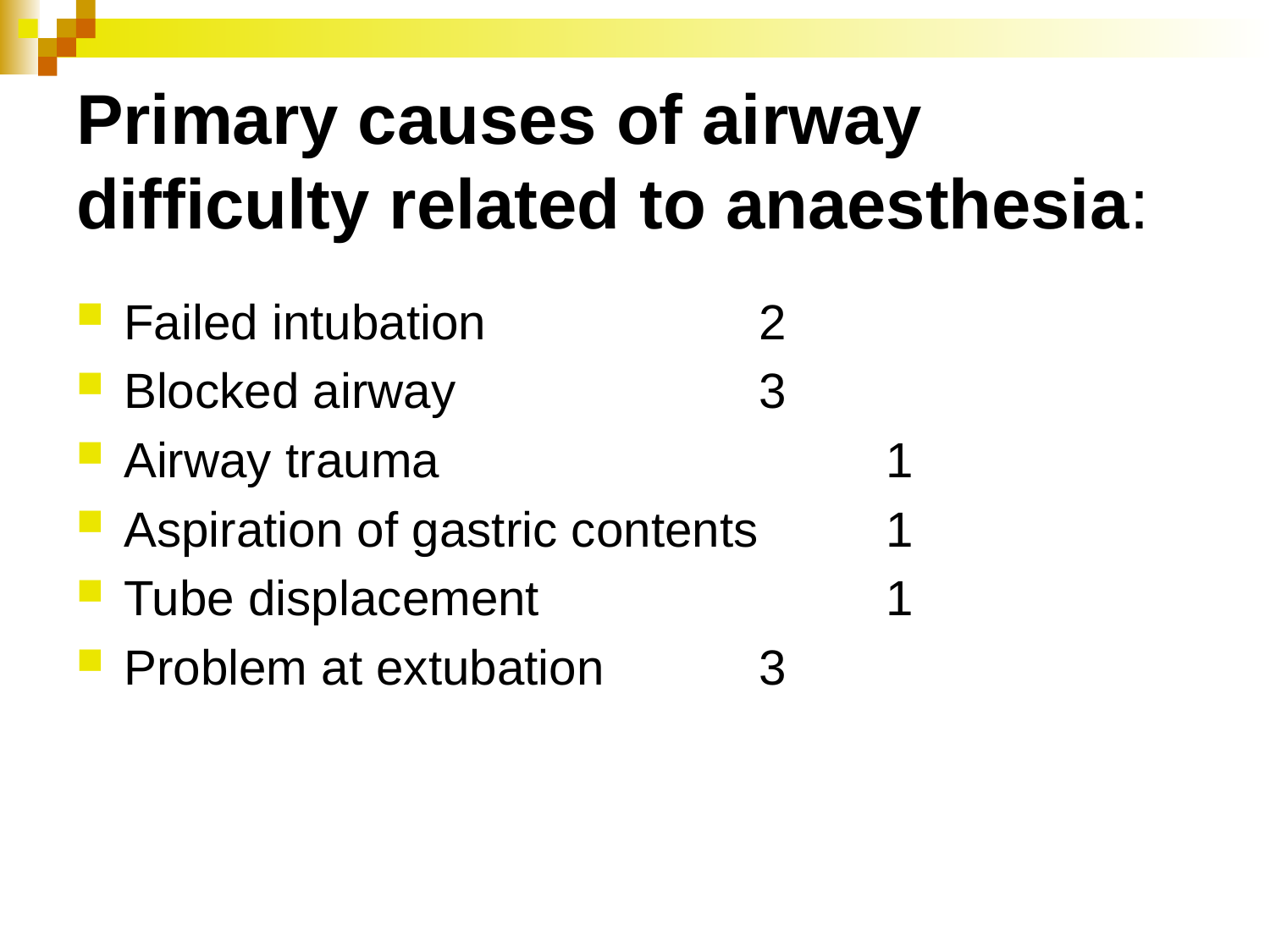

Primary causes of airway difficulty related to anaesthesia:

Failed intubation 			2
Blocked airway 			3
Airway trauma 				1
Aspiration of gastric contents 	1
Tube displacement			1
Problem at extubation		3